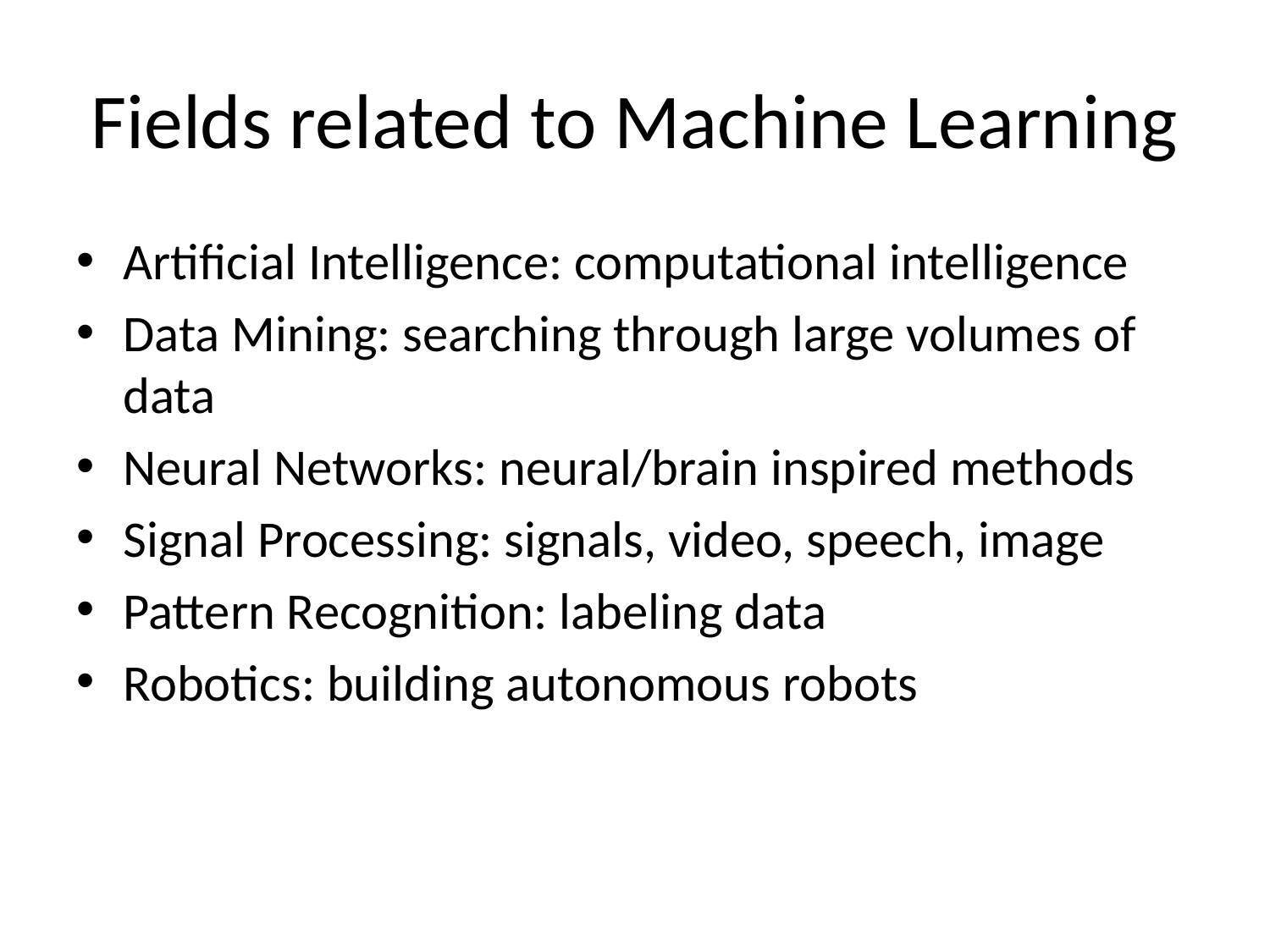

# Fields related to Machine Learning
Artificial Intelligence: computational intelligence
Data Mining: searching through large volumes of data
Neural Networks: neural/brain inspired methods
Signal Processing: signals, video, speech, image
Pattern Recognition: labeling data
Robotics: building autonomous robots